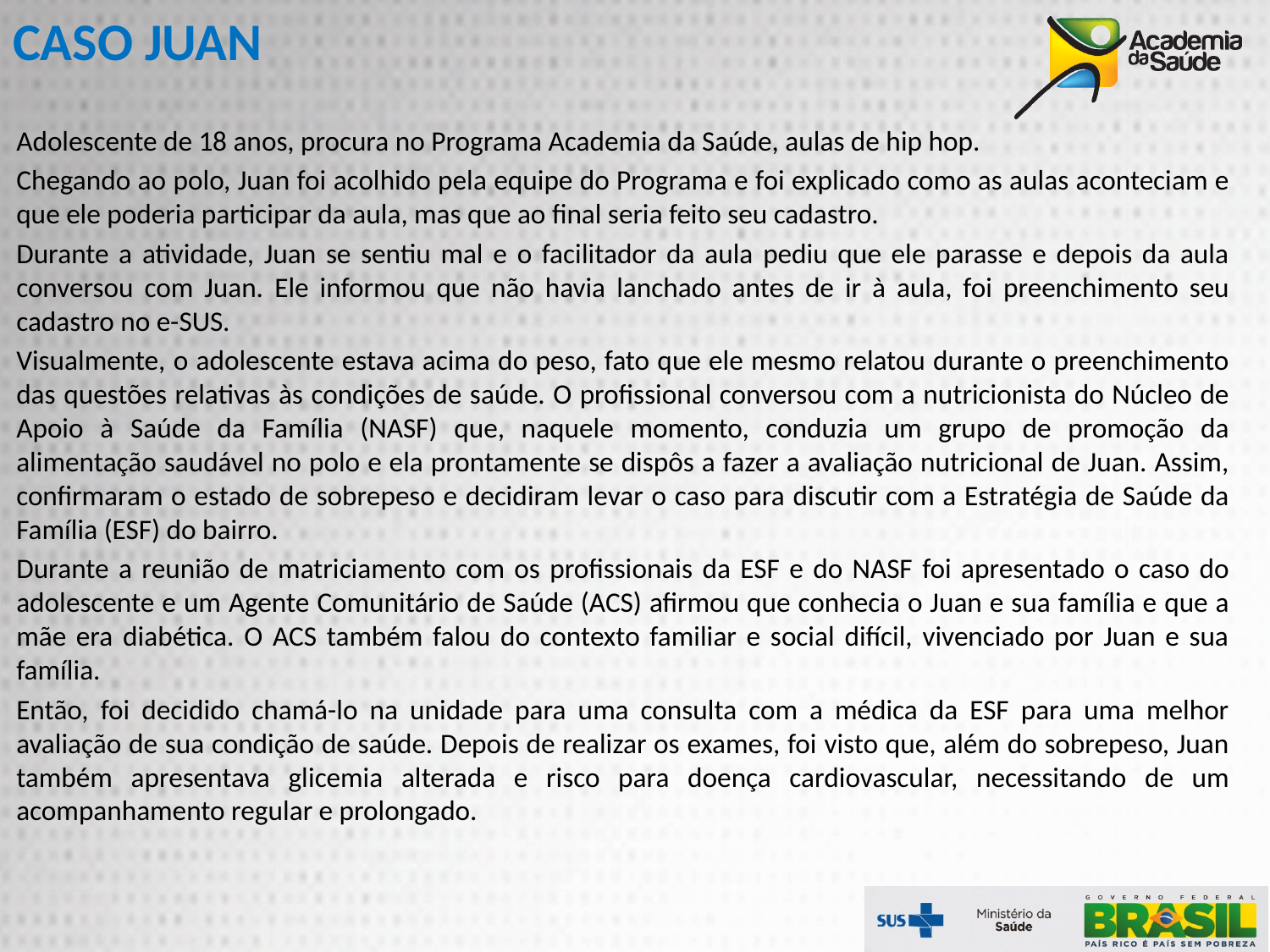

# CASO JUAN
Adolescente de 18 anos, procura no Programa Academia da Saúde, aulas de hip hop.
Chegando ao polo, Juan foi acolhido pela equipe do Programa e foi explicado como as aulas aconteciam e que ele poderia participar da aula, mas que ao final seria feito seu cadastro.
Durante a atividade, Juan se sentiu mal e o facilitador da aula pediu que ele parasse e depois da aula conversou com Juan. Ele informou que não havia lanchado antes de ir à aula, foi preenchimento seu cadastro no e-SUS.
Visualmente, o adolescente estava acima do peso, fato que ele mesmo relatou durante o preenchimento das questões relativas às condições de saúde. O profissional conversou com a nutricionista do Núcleo de Apoio à Saúde da Família (NASF) que, naquele momento, conduzia um grupo de promoção da alimentação saudável no polo e ela prontamente se dispôs a fazer a avaliação nutricional de Juan. Assim, confirmaram o estado de sobrepeso e decidiram levar o caso para discutir com a Estratégia de Saúde da Família (ESF) do bairro.
Durante a reunião de matriciamento com os profissionais da ESF e do NASF foi apresentado o caso do adolescente e um Agente Comunitário de Saúde (ACS) afirmou que conhecia o Juan e sua família e que a mãe era diabética. O ACS também falou do contexto familiar e social difícil, vivenciado por Juan e sua família.
Então, foi decidido chamá-lo na unidade para uma consulta com a médica da ESF para uma melhor avaliação de sua condição de saúde. Depois de realizar os exames, foi visto que, além do sobrepeso, Juan também apresentava glicemia alterada e risco para doença cardiovascular, necessitando de um acompanhamento regular e prolongado.